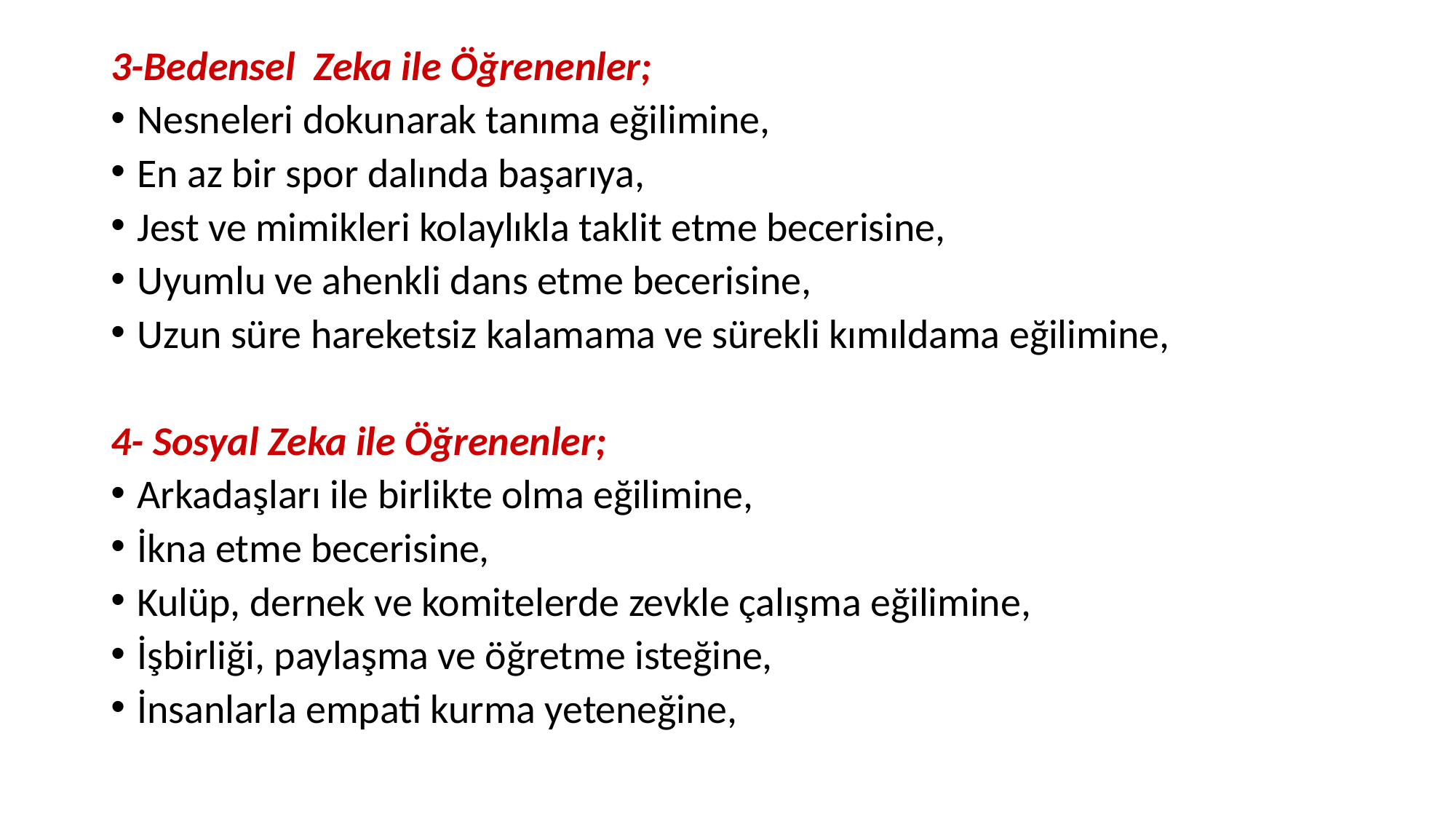

#
3-Bedensel  Zeka ile Öğrenenler;
Nesneleri dokunarak tanıma eğilimine,
En az bir spor dalında başarıya,
Jest ve mimikleri kolaylıkla taklit etme becerisine,
Uyumlu ve ahenkli dans etme becerisine,
Uzun süre hareketsiz kalamama ve sürekli kımıldama eğilimine,

4- Sosyal Zeka ile Öğrenenler;
Arkadaşları ile birlikte olma eğilimine,
İkna etme becerisine,
Kulüp, dernek ve komitelerde zevkle çalışma eğilimine,
İşbirliği, paylaşma ve öğretme isteğine,
İnsanlarla empati kurma yeteneğine,